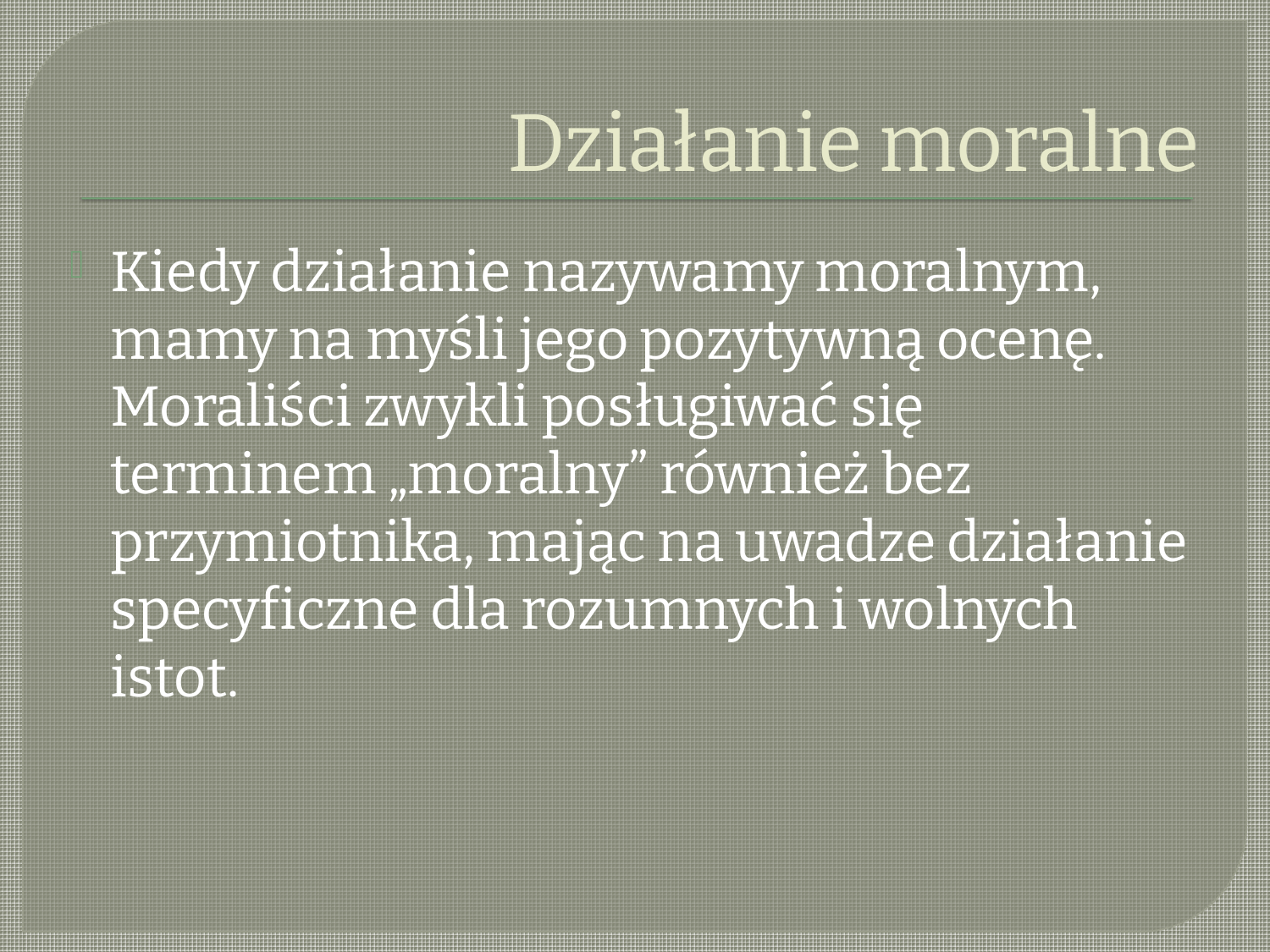

# Działanie moralne
Kiedy działanie nazywamy moralnym, mamy na myśli jego pozytywną ocenę. Moraliści zwykli posługiwać się terminem „moralny” również bez przymiotnika, mając na uwadze działanie specyficzne dla rozumnych i wolnych istot.